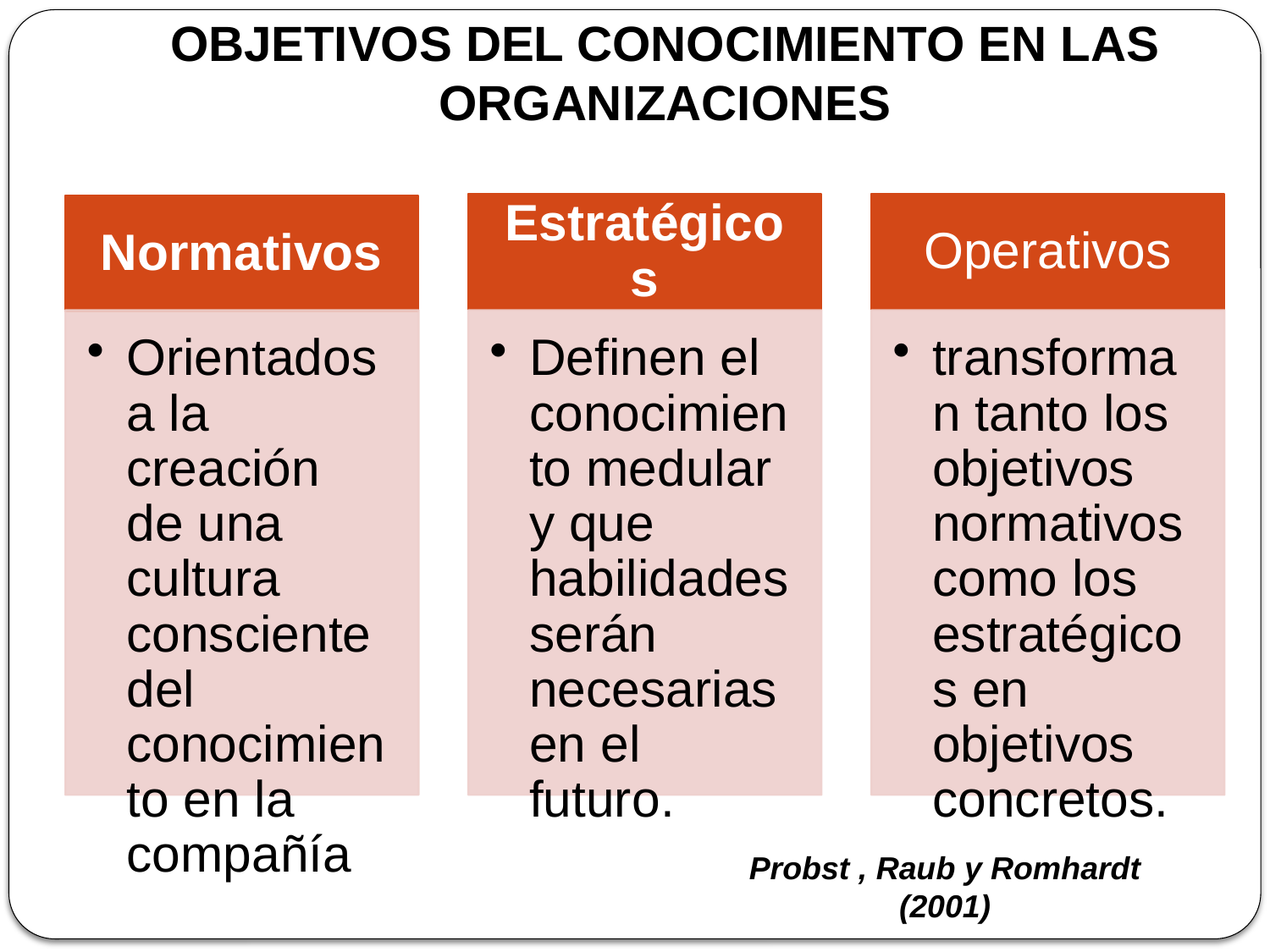

# OBJETIVOS DEL CONOCIMIENTO EN LAS ORGANIZACIONES
Normativos
Orientados a la creación de una cultura consciente del conocimiento en la compañía
Estratégicos
Definen el conocimiento medular y que habilidades serán necesarias en el futuro.
Operativos
transforman tanto los objetivos normativos como los estratégicos en objetivos concretos.
Probst , Raub y Romhardt (2001)